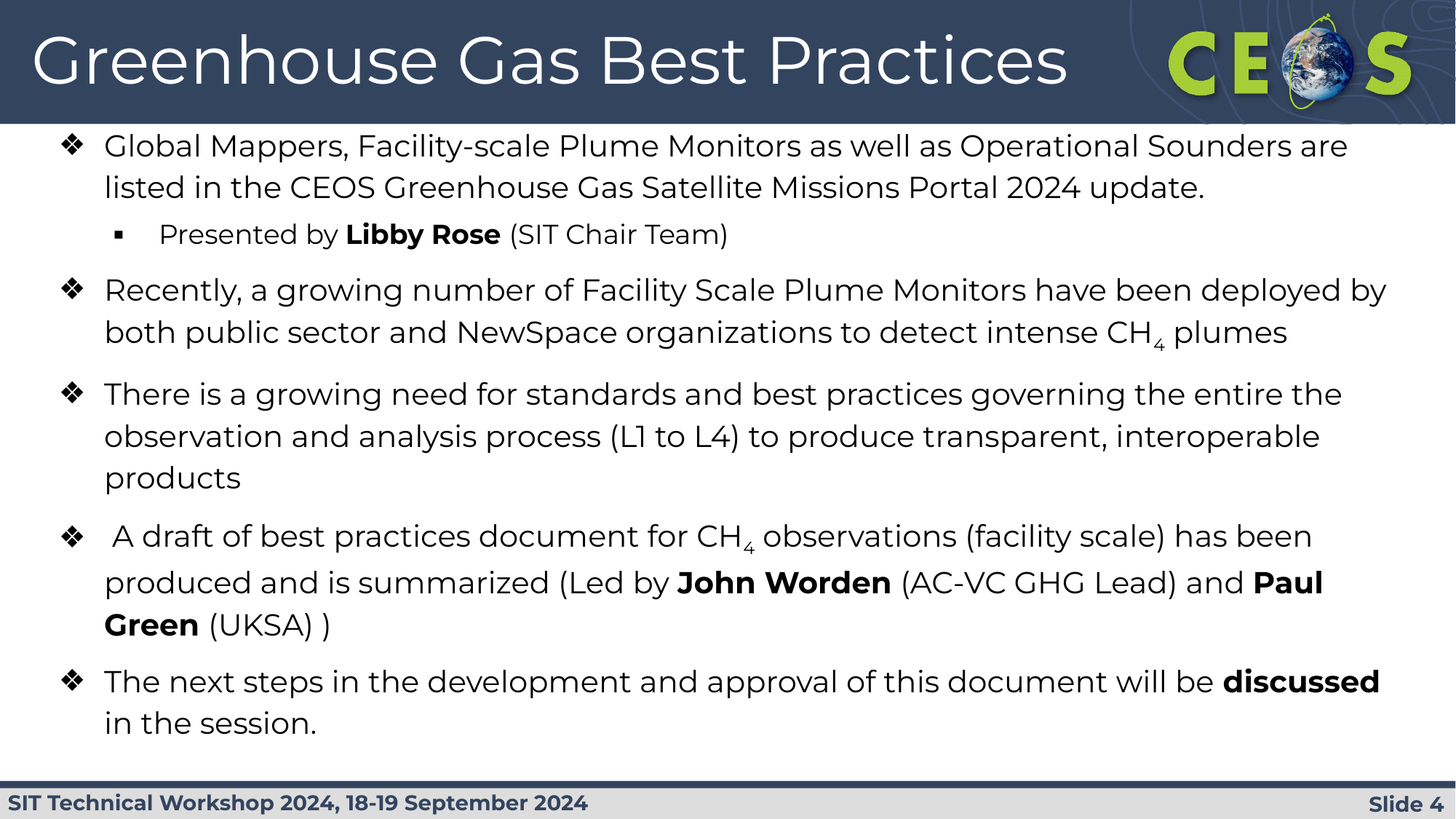

# Greenhouse Gas Best Practices
Global Mappers, Facility-scale Plume Monitors as well as Operational Sounders are listed in the CEOS Greenhouse Gas Satellite Missions Portal 2024 update.
Presented by Libby Rose (SIT Chair Team)
Recently, a growing number of Facility Scale Plume Monitors have been deployed by both public sector and NewSpace organizations to detect intense CH4 plumes
There is a growing need for standards and best practices governing the entire the observation and analysis process (L1 to L4) to produce transparent, interoperable products
 A draft of best practices document for CH4 observations (facility scale) has been produced and is summarized (Led by John Worden (AC-VC GHG Lead) and Paul Green (UKSA) )
The next steps in the development and approval of this document will be discussed in the session.